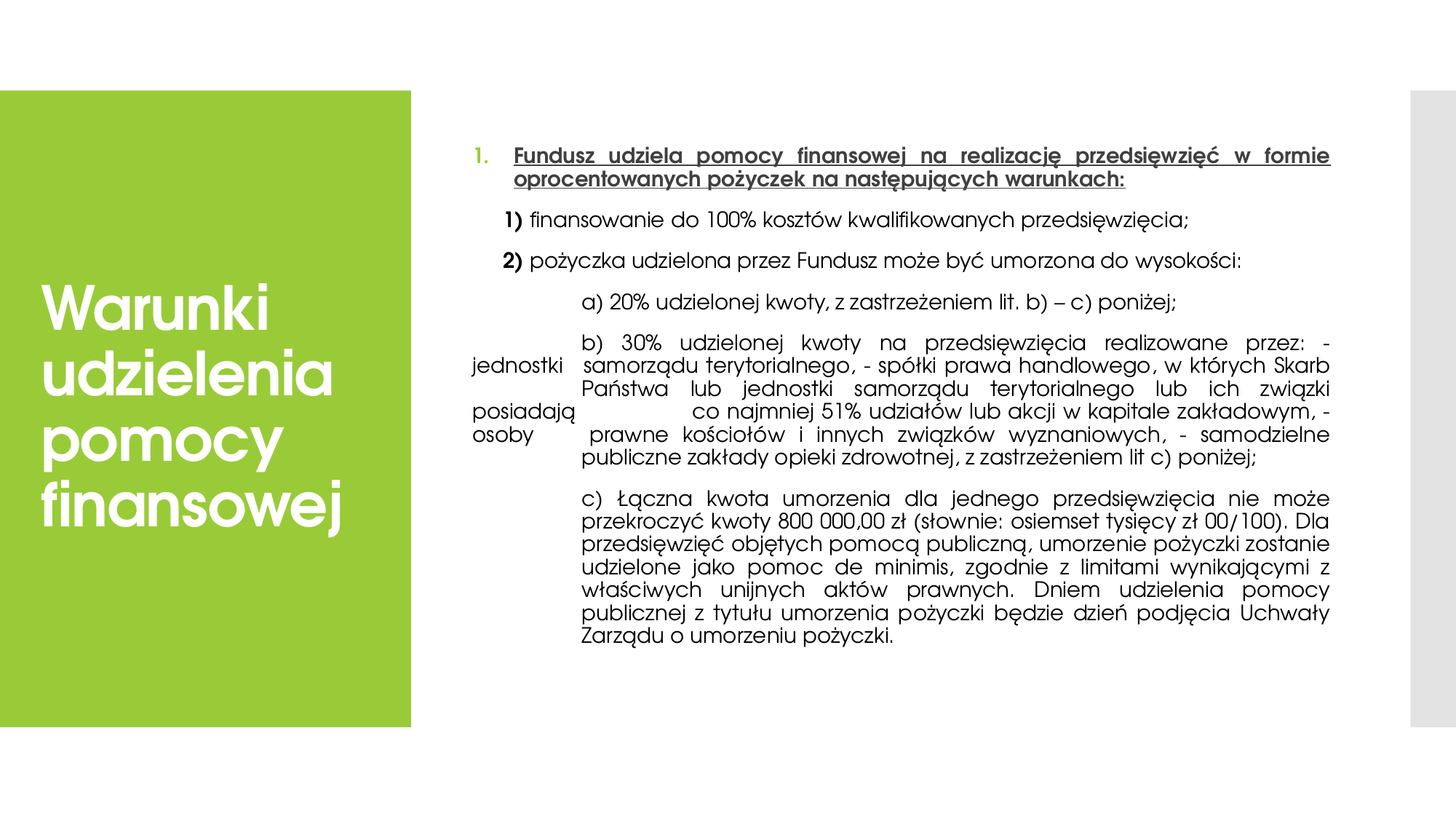

Fundusz udziela pomocy finansowej na realizację przedsięwzięć w formie oprocentowanych pożyczek na następujących warunkach:
     1) finansowanie do 100% kosztów kwalifikowanych przedsięwzięcia;
     2) pożyczka udzielona przez Fundusz może być umorzona do wysokości:
	a) 20% udzielonej kwoty, z zastrzeżeniem lit. b) – c) poniżej;
	b) 30% udzielonej kwoty na przedsięwzięcia realizowane przez: - jednostki 	samorządu terytorialnego, - spółki prawa handlowego, w których Skarb 	Państwa lub jednostki samorządu terytorialnego lub ich związki posiadają 	co najmniej 51% udziałów lub akcji w kapitale zakładowym, - osoby 	prawne kościołów i innych związków wyznaniowych, - samodzielne 	publiczne zakłady opieki zdrowotnej, z zastrzeżeniem lit c) poniżej;
	c) Łączna kwota umorzenia dla jednego przedsięwzięcia nie może 	przekroczyć kwoty 800 000,00 zł (słownie: osiemset tysięcy zł 00/100). Dla 	przedsięwzięć objętych pomocą publiczną, umorzenie pożyczki zostanie 	udzielone jako pomoc de minimis, zgodnie z limitami wynikającymi z 	właściwych unijnych aktów prawnych. Dniem udzielenia pomocy 	publicznej z tytułu umorzenia pożyczki będzie dzień podjęcia Uchwały 	Zarządu o umorzeniu pożyczki.
# Warunki udzielenia pomocy finansowej